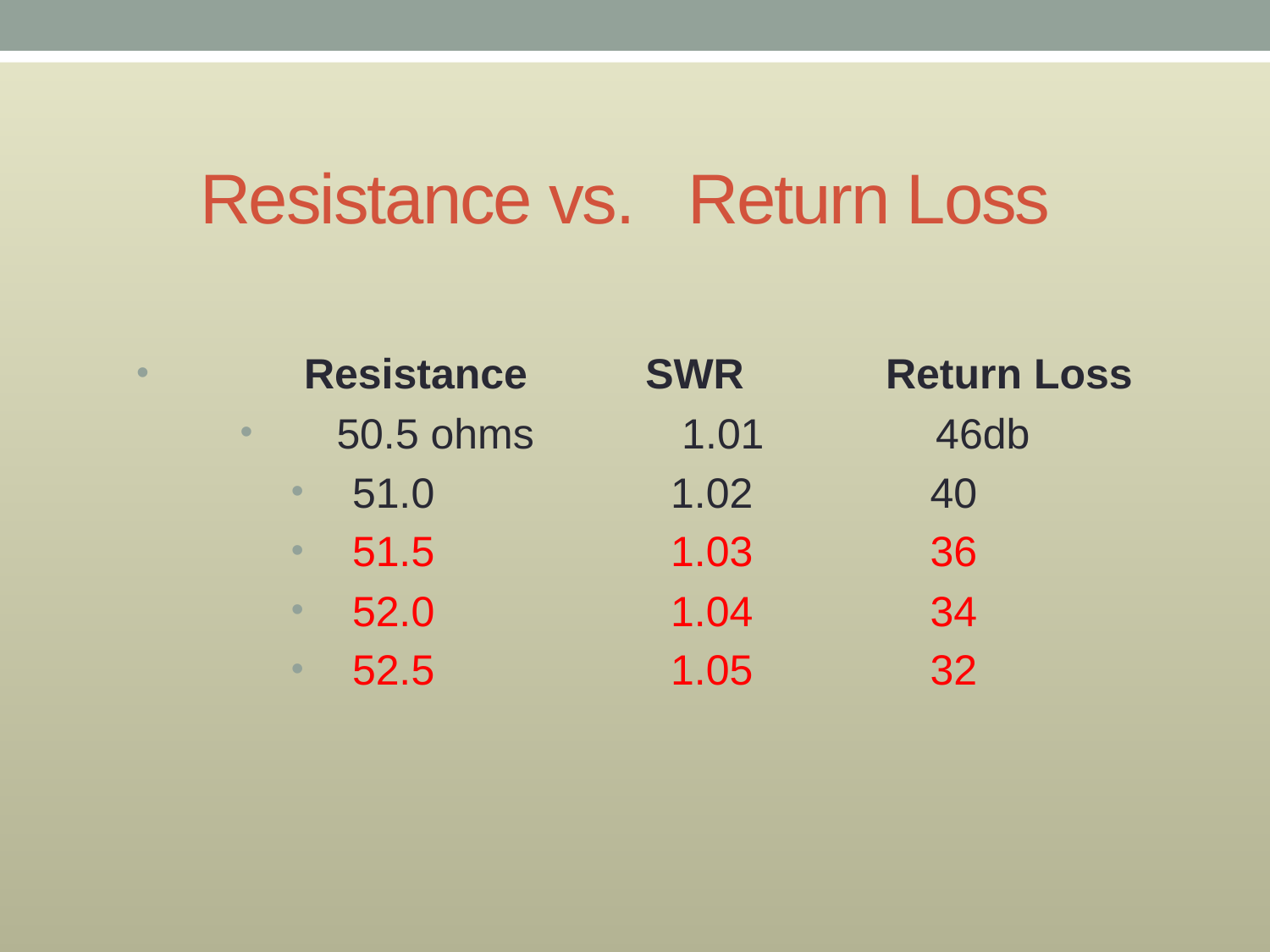

# Resistance vs.   Return Loss

            Resistance          SWR            Return Loss
      50.5 ohms	   1.01		   46db
   51.0                    1.02               40
   51.5                    1.03               36
   52.0                    1.04               34
   52.5                    1.05               32